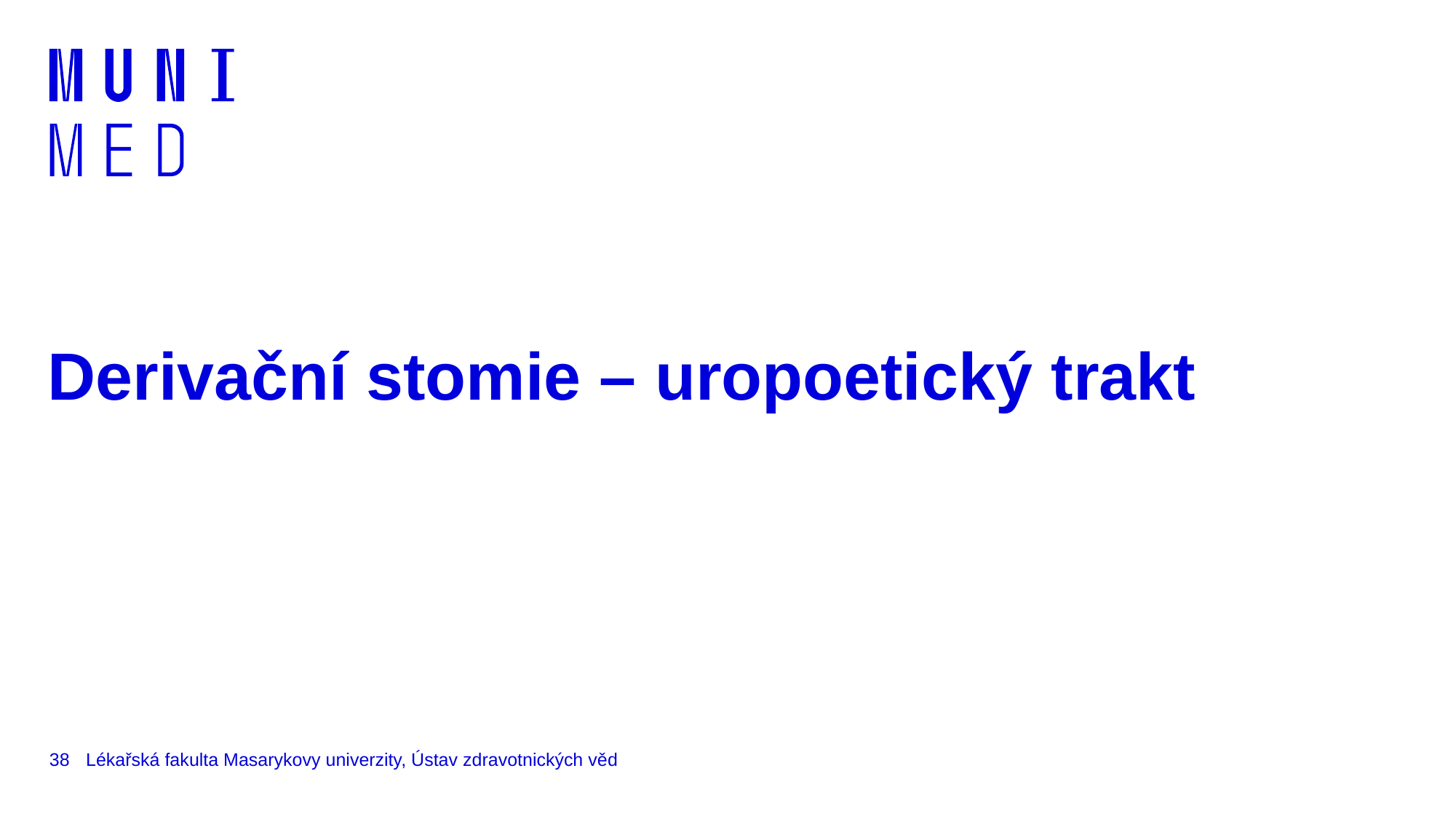

# Derivační stomie – uropoetický trakt
38
Lékařská fakulta Masarykovy univerzity, Ústav zdravotnických věd